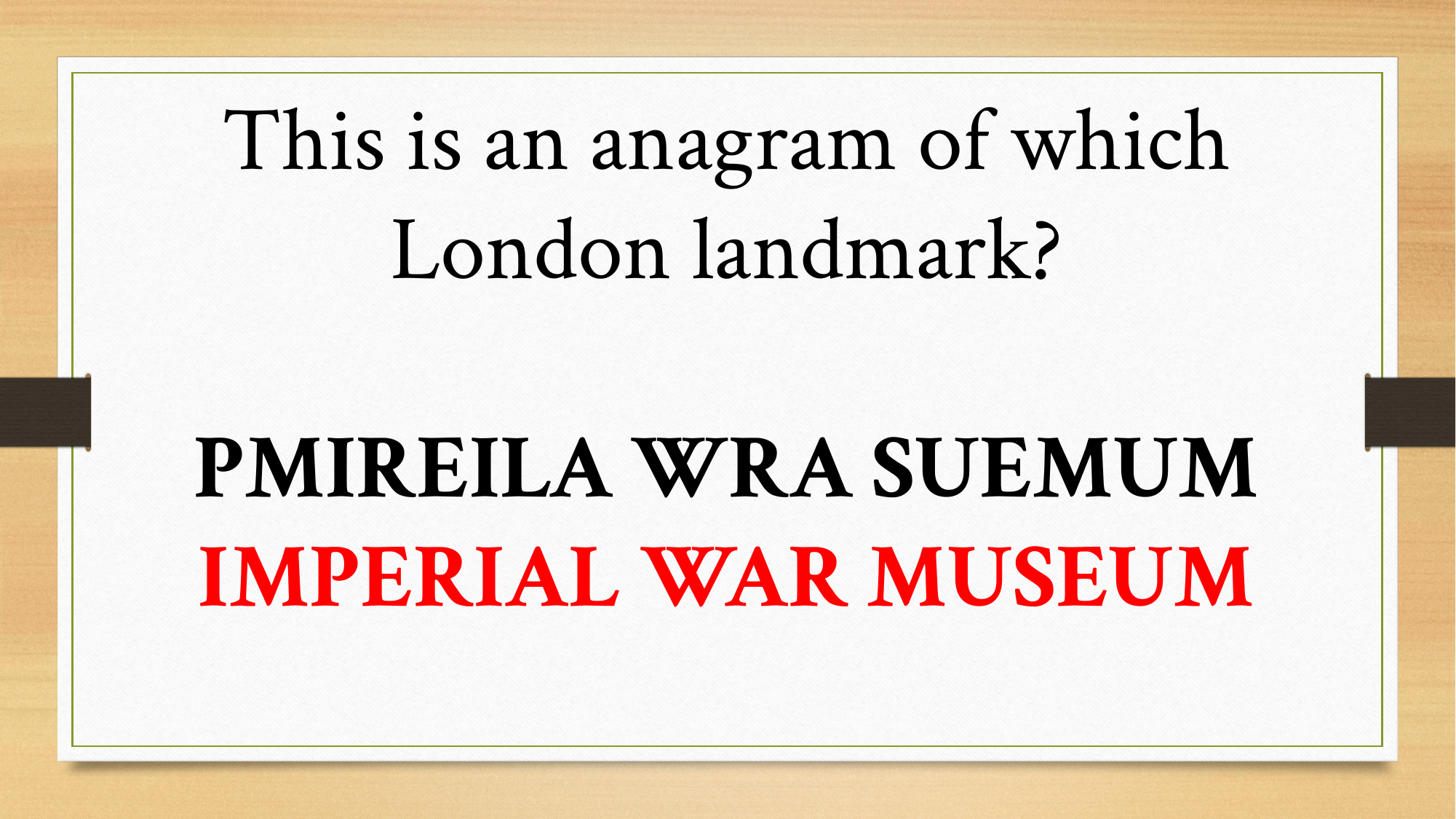

This is an anagram of which London landmark?

PMIREILA WRA SUEMUM
IMPERIAL WAR MUSEUM